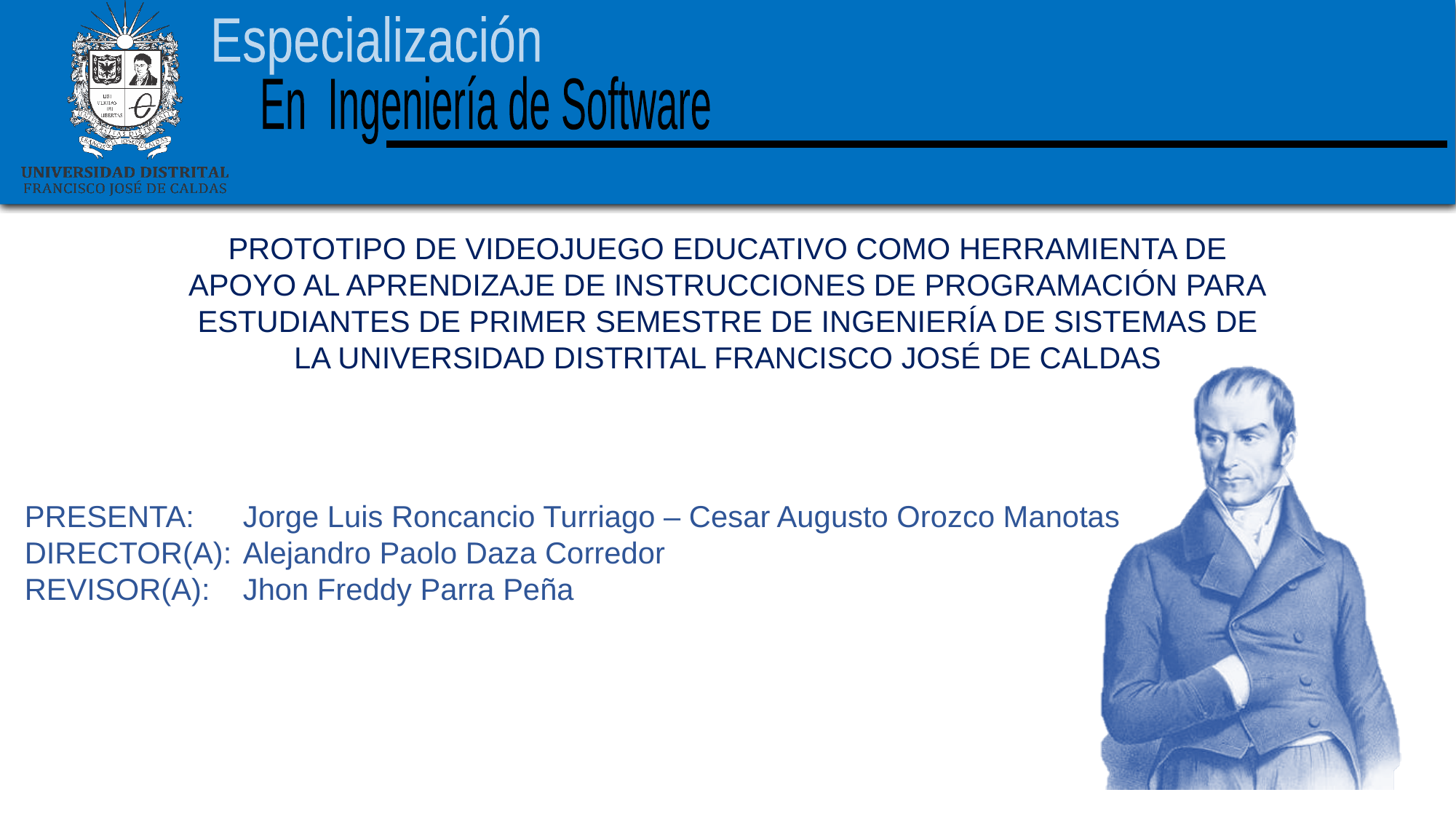

PROTOTIPO DE VIDEOJUEGO EDUCATIVO COMO HERRAMIENTA DE
APOYO AL APRENDIZAJE DE INSTRUCCIONES DE PROGRAMACIÓN PARA
ESTUDIANTES DE PRIMER SEMESTRE DE INGENIERÍA DE SISTEMAS DE
LA UNIVERSIDAD DISTRITAL FRANCISCO JOSÉ DE CALDAS
PRESENTA:	Jorge Luis Roncancio Turriago – Cesar Augusto Orozco Manotas
DIRECTOR(A):	Alejandro Paolo Daza Corredor
REVISOR(A):	Jhon Freddy Parra Peña